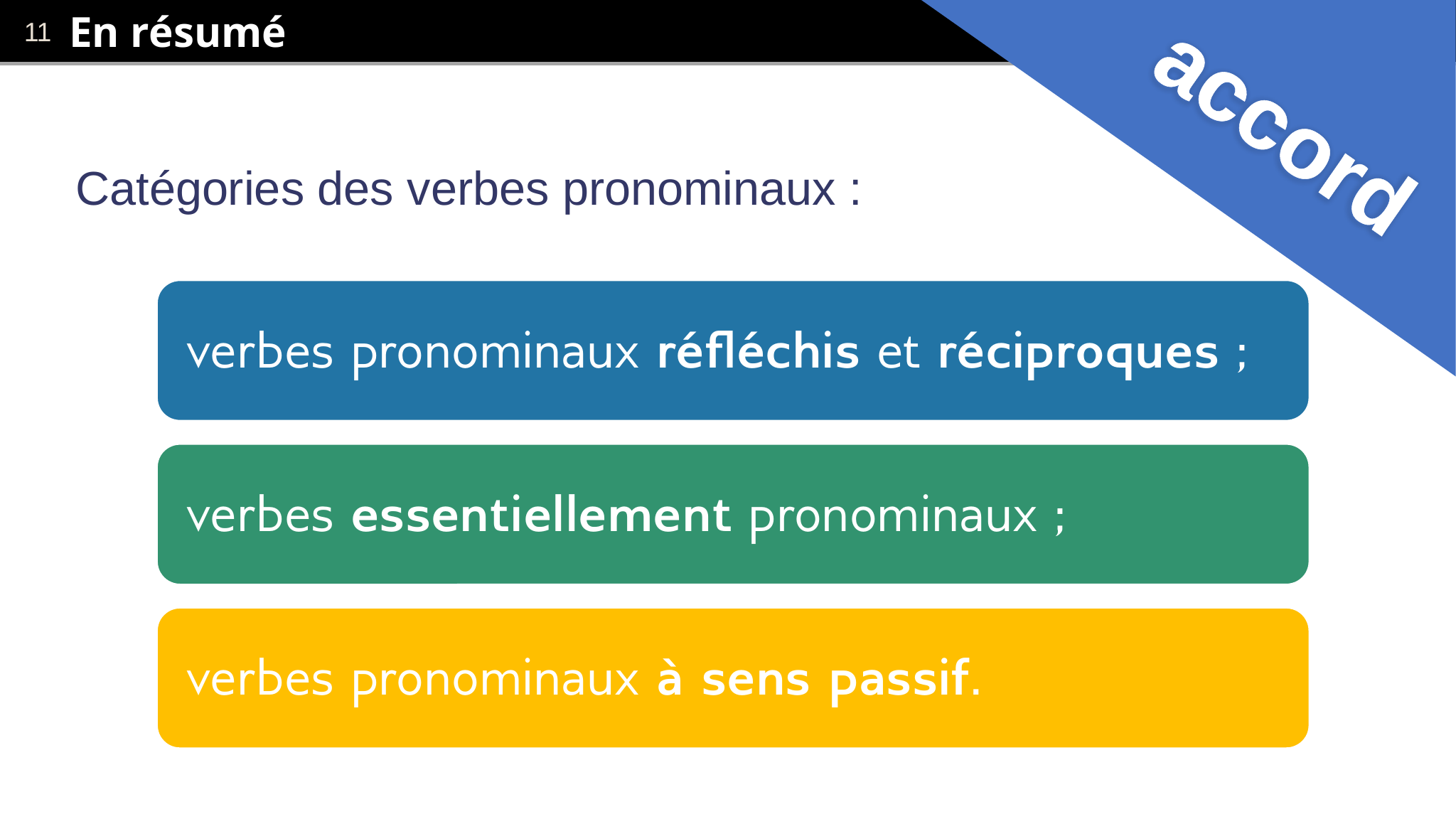

accord
# En résumé
Catégories des verbes pronominaux :
verbes pronominaux réfléchis et réciproques ;
verbes essentiellement pronominaux ;
verbes pronominaux à sens passif.